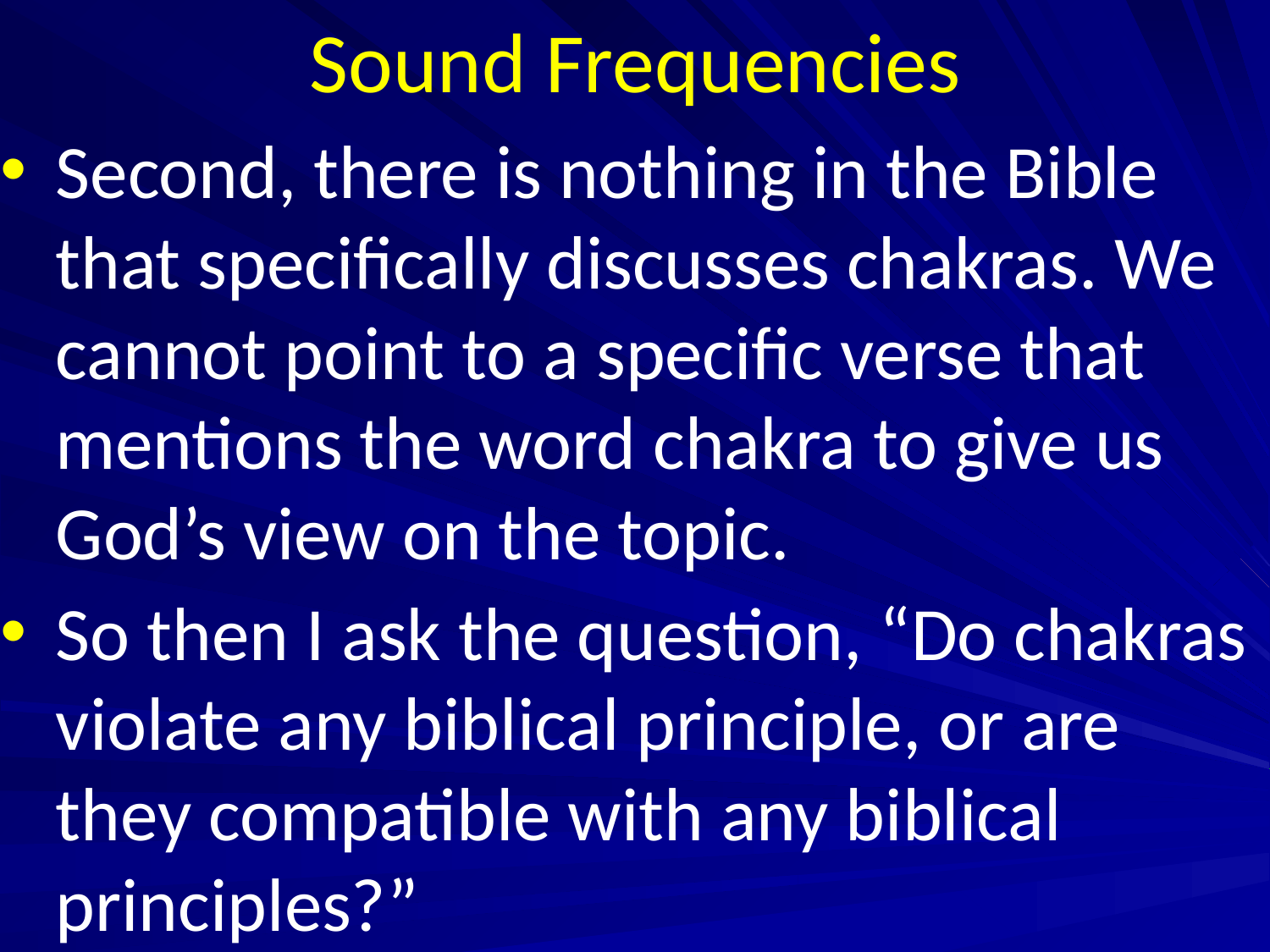

# Sound Frequencies
Second, there is nothing in the Bible that specifically discusses chakras. We cannot point to a specific verse that mentions the word chakra to give us God’s view on the topic.
So then I ask the question, “Do chakras violate any biblical principle, or are they compatible with any biblical principles?”